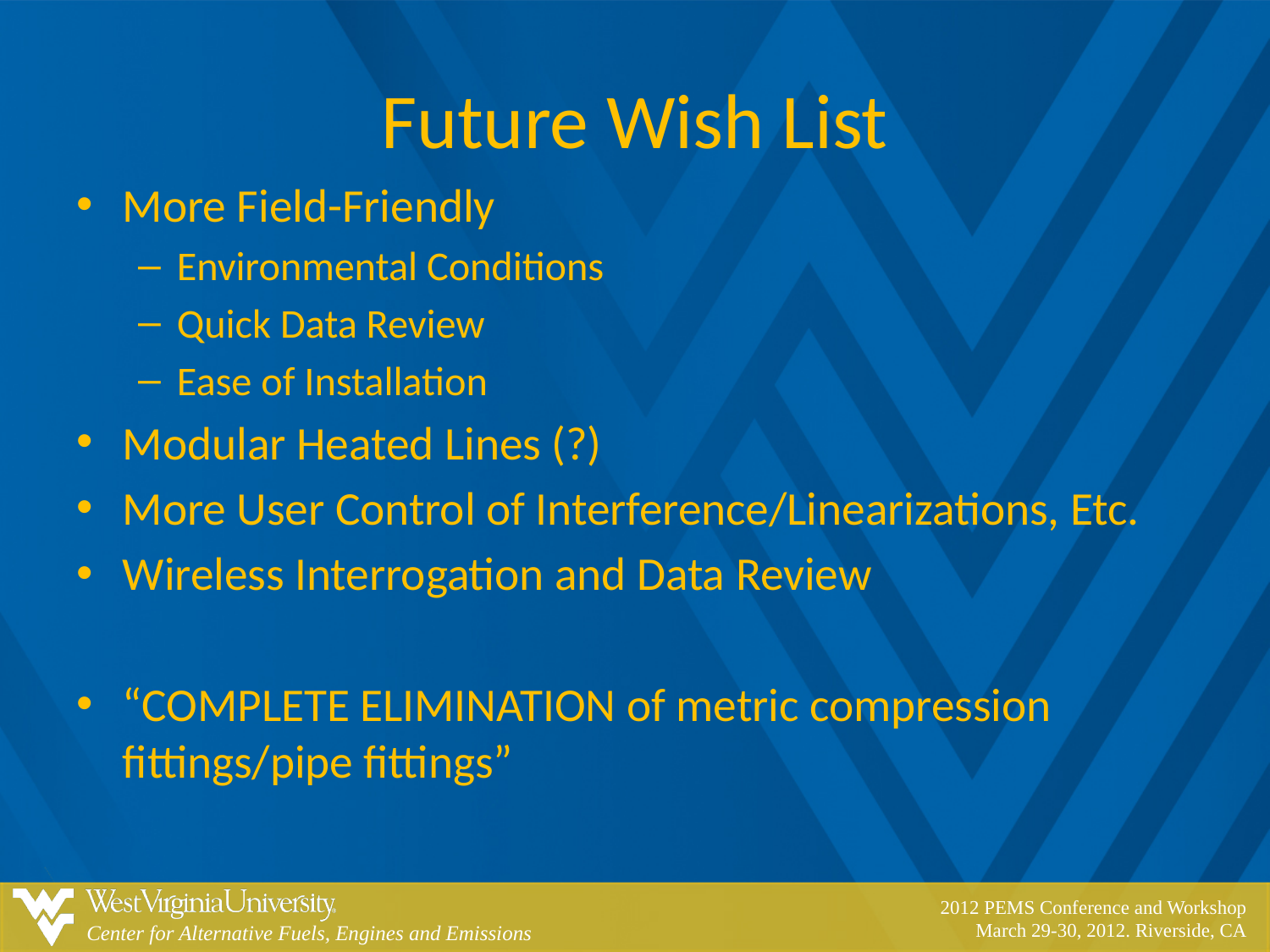

# Future Wish List
More Field-Friendly
Environmental Conditions
Quick Data Review
Ease of Installation
Modular Heated Lines (?)
More User Control of Interference/Linearizations, Etc.
Wireless Interrogation and Data Review

“COMPLETE ELIMINATION of metric compression fittings/pipe fittings”